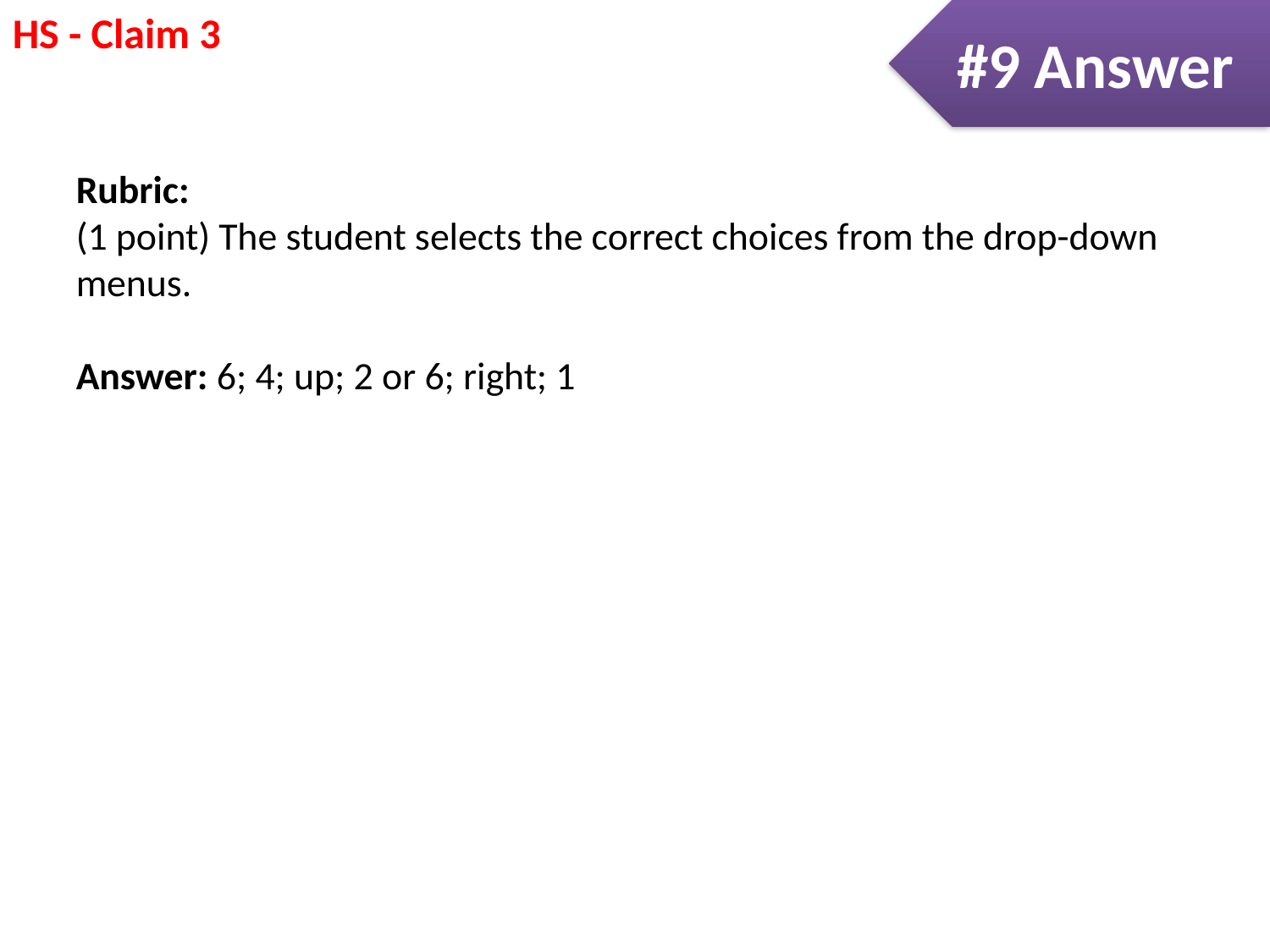

#9 Answer
Rubric:
(1 point) The student selects the correct choices from the drop-down menus.

Answer: 6; 4; up; 2 or 6; right; 1